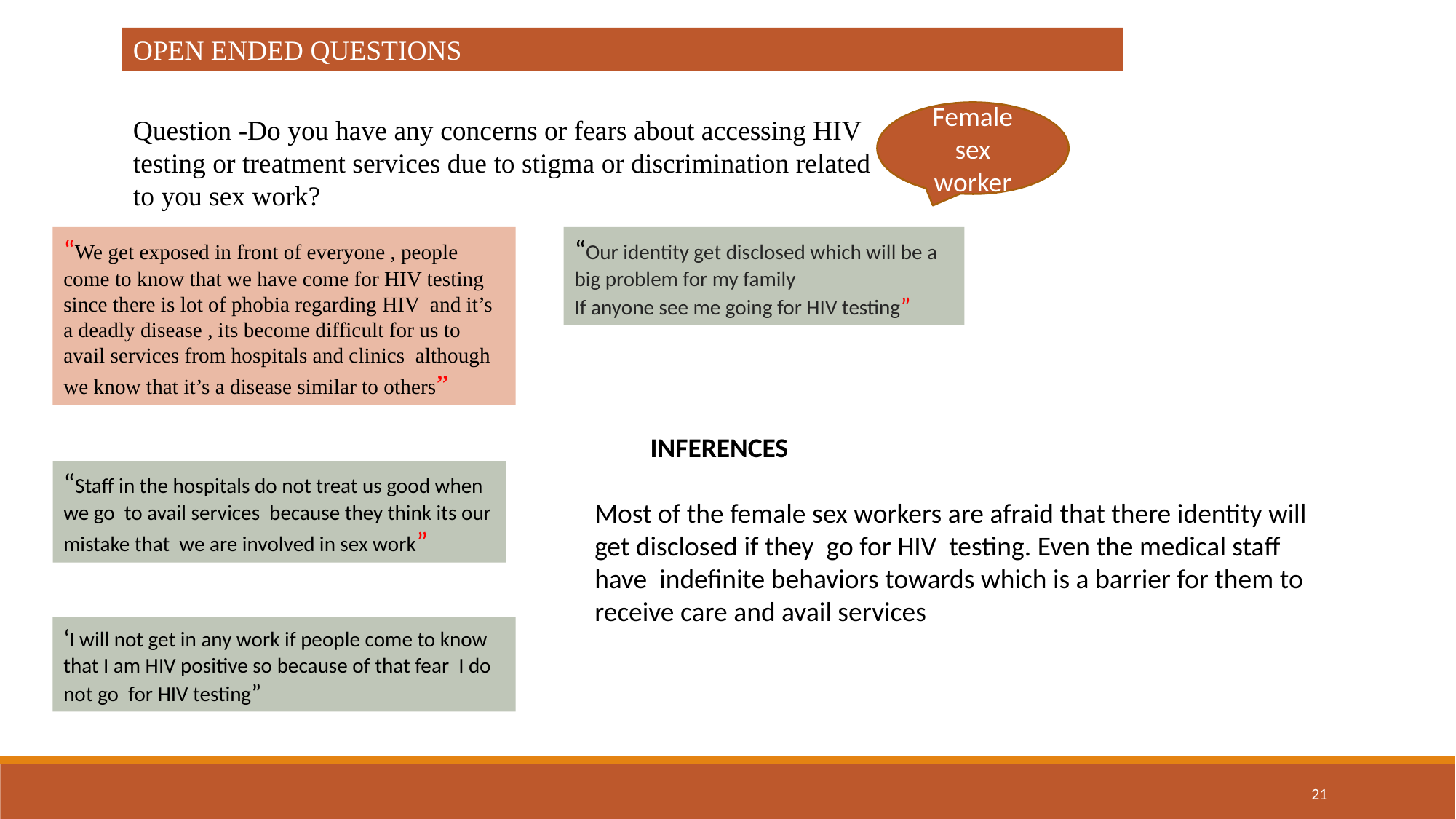

OPEN ENDED QUESTIONS
Female sex worker
Question -Do you have any concerns or fears about accessing HIV testing or treatment services due to stigma or discrimination related to you sex work?
“We get exposed in front of everyone , people come to know that we have come for HIV testing  since there is lot of phobia regarding HIV  and it’s a deadly disease , its become difficult for us to avail services from hospitals and clinics  although we know that it’s a disease similar to others”
“Our identity get disclosed which will be a big problem for my family
If anyone see me going for HIV testing”
         INFERENCES

Most of the female sex workers are afraid that there identity will get disclosed if they  go for HIV  testing. Even the medical staff have  indefinite behaviors towards which is a barrier for them to receive care and avail services
“Staff in the hospitals do not treat us good when we go  to avail services  because they think its our mistake that  we are involved in sex work”
‘I will not get in any work if people come to know that I am HIV positive so because of that fear  I do not go  for HIV testing”
21